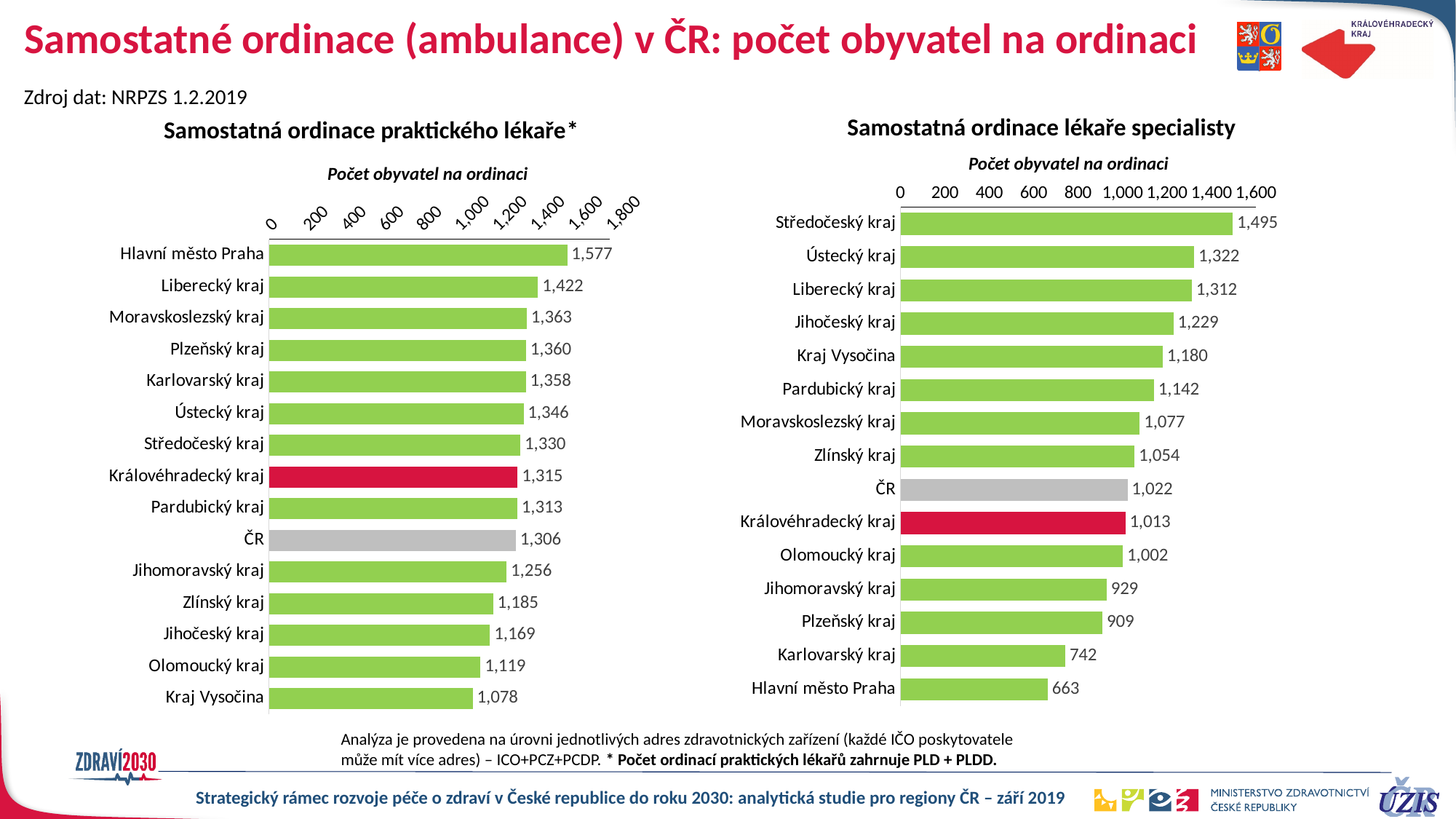

# Samostatné ordinace (ambulance) v ČR: počet obyvatel na ordinaci
Zdroj dat: NRPZS 1.2.2019
Samostatná ordinace lékaře specialisty
Samostatná ordinace praktického lékaře*
Počet obyvatel na ordinaci
Počet obyvatel na ordinaci

### Chart

| Category | Samostatné ordinace lékaře specialisty |
|---|---|
| Středočeský kraj | 1495.2933333333335 |
| Ústecký kraj | 1321.9597423510475 |
| Liberecký kraj | 1312.3035714285716 |
| Jihočeský kraj | 1229.1923076923072 |
| Kraj Vysočina | 1180.194895591647 |
| Pardubický kraj | 1141.8167770419423 |
| Moravskoslezský kraj | 1077.0909901873326 |
| Zlínský kraj | 1054.3200723327307 |
| ČR | 1022.3523846302387 |
| Královéhradecký kraj | 1012.5882352941179 |
| Olomoucký kraj | 1001.7927215189874 |
| Jihomoravský kraj | 928.7781274586943 |
| Plzeňský kraj | 909.3061224489787 |
| Karlovarský kraj | 742.1203007518795 |
| Hlavní město Praha | 663.1721649484537 |

### Chart

| Category | Samostatná ordinace praktického lékaře |
|---|---|
| Hlavní město Praha | 1576.6593137254902 |
| Liberecký kraj | 1422.367741935484 |
| Moravskoslezský kraj | 1362.7753950338601 |
| Plzeňský kraj | 1359.690140845069 |
| Karlovarský kraj | 1358.2844036697245 |
| Ústecký kraj | 1345.7983606557384 |
| Středočeský kraj | 1329.8063241106722 |
| Královéhradecký kraj | 1314.6730310262533 |
| Pardubický kraj | 1312.7994923857866 |
| ČR | 1306.05895411939 |
| Jihomoravský kraj | 1255.8265957446813 |
| Zlínský kraj | 1185.038617886179 |
| Jihočeský kraj | 1168.519195612431 |
| Olomoucký kraj | 1118.6095406360423 |
| Kraj Vysočina | 1077.6779661016947 |
Analýza je provedena na úrovni jednotlivých adres zdravotnických zařízení (každé IČO poskytovatele
může mít více adres) – ICO+PCZ+PCDP. * Počet ordinací praktických lékařů zahrnuje PLD + PLDD.